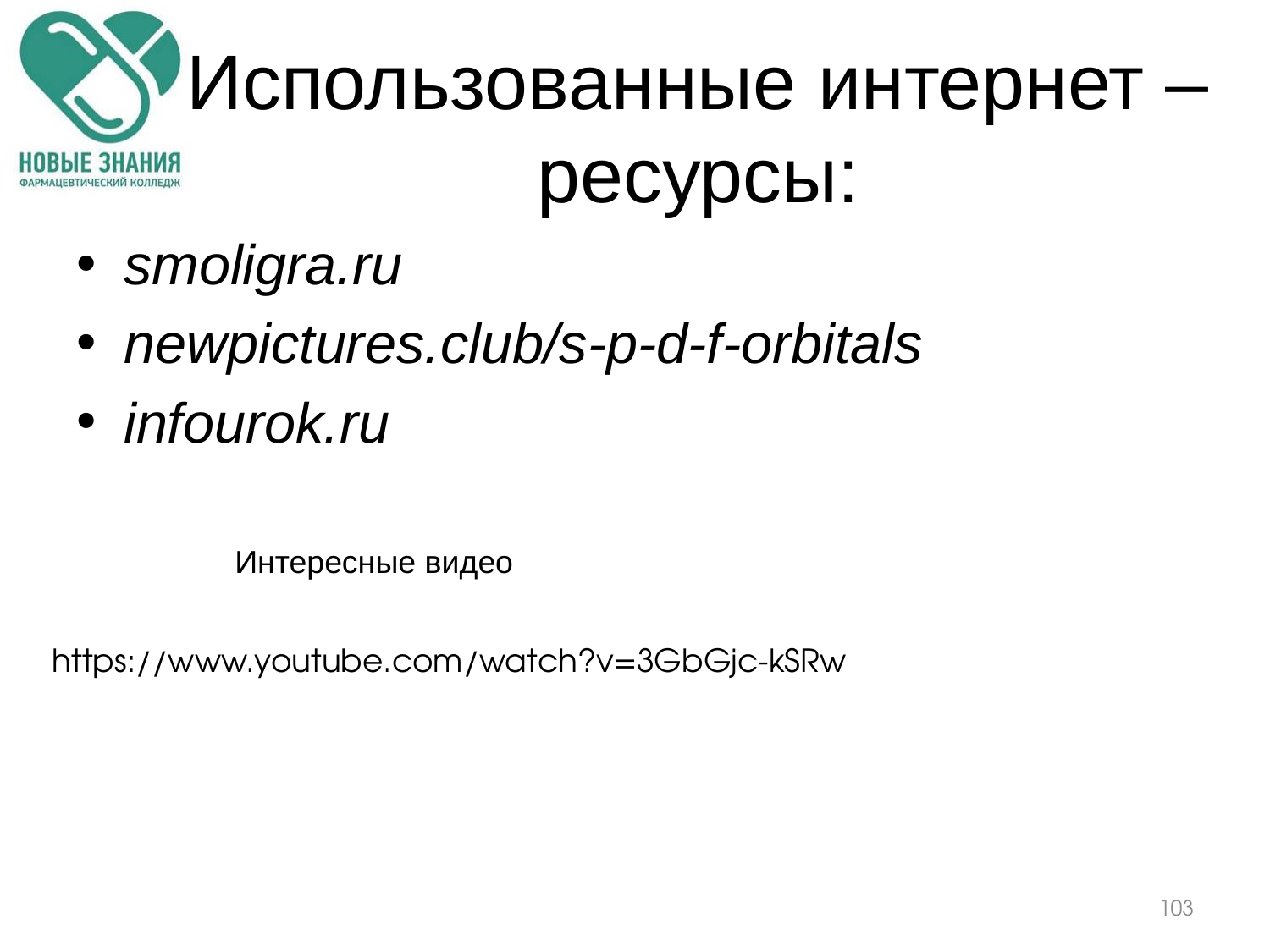

# Использованные интернет – ресурсы:
smoligra.ru
newpictures.club/s-p-d-f-orbitals
infourok.ru
Интересные видео
https://www.youtube.com/watch?v=3GbGjc-kSRw
103